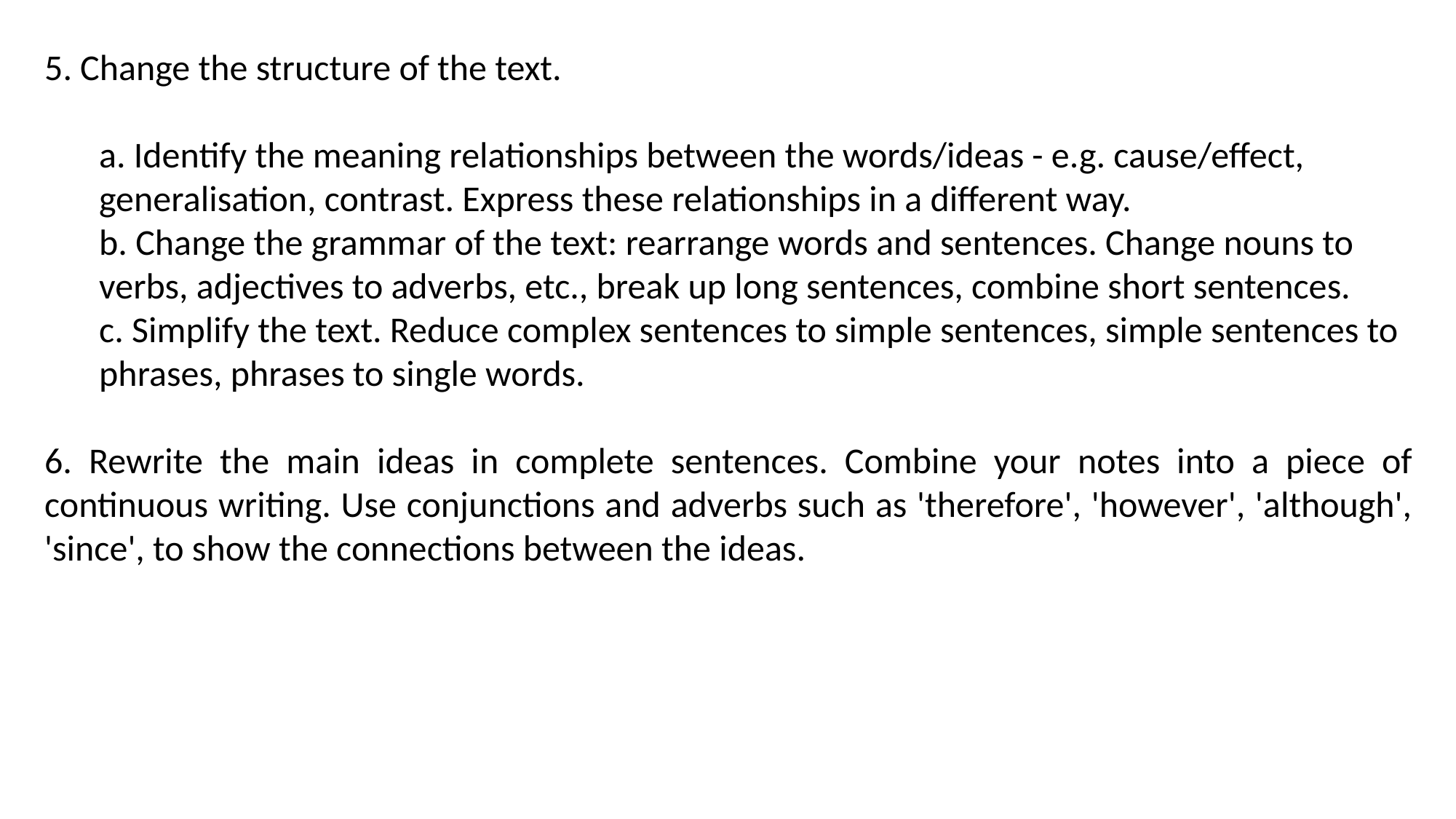

Change the structure of the text.

a. Identify the meaning relationships between the words/ideas - e.g. cause/effect, generalisation, contrast. Express these relationships in a different way.
b. Change the grammar of the text: rearrange words and sentences. Change nouns to verbs, adjectives to adverbs, etc., break up long sentences, combine short sentences.
c. Simplify the text. Reduce complex sentences to simple sentences, simple sentences to phrases, phrases to single words.

6. Rewrite the main ideas in complete sentences. Combine your notes into a piece of continuous writing. Use conjunctions and adverbs such as 'therefore', 'however', 'although', 'since', to show the connections between the ideas.